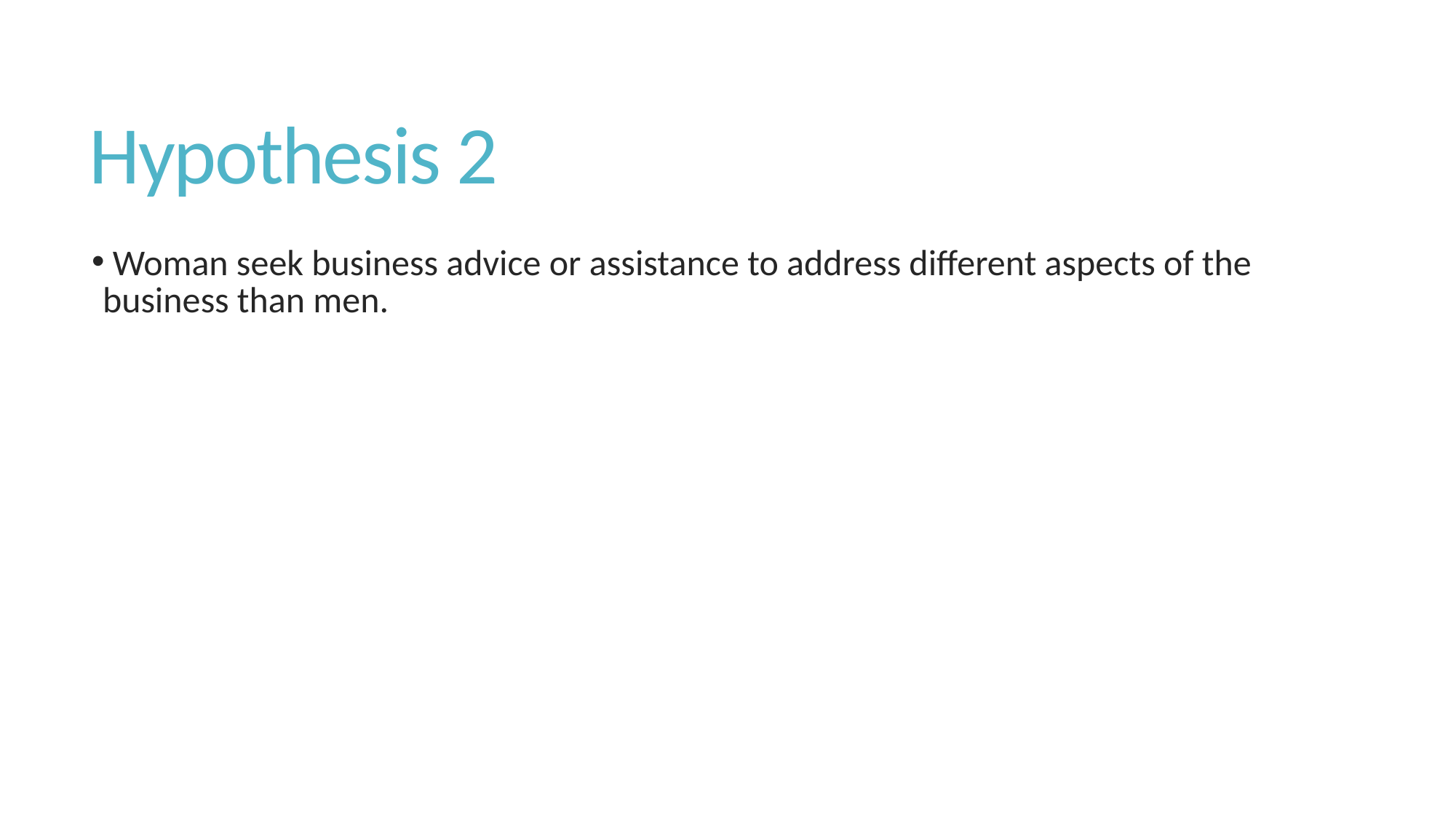

# Hypothesis 2
 Woman seek business advice or assistance to address different aspects of the business than men.